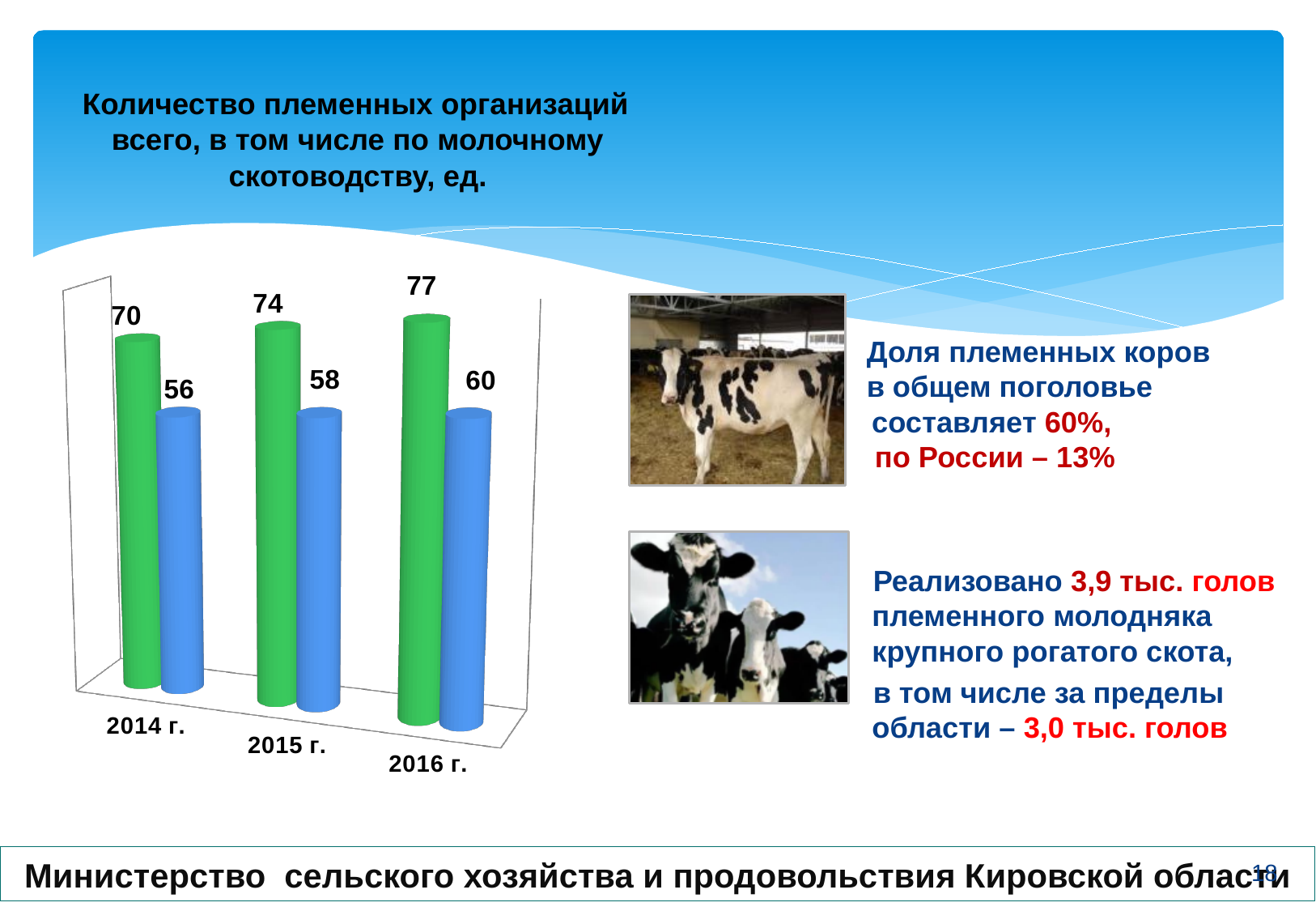

Количество племенных организаций всего, в том числе по молочному скотоводству, ед.

[unsupported chart]

Доля племенных коров
в общем поголовье     составляет 60%,
 по России – 13%

     Реализовано 3,9 тыс. голов племенного молодняка крупного рогатого скота,
     в том числе за пределы области – 3,0 тыс. голов

Министерство  сельского хозяйства и продовольствия Кировской области
18